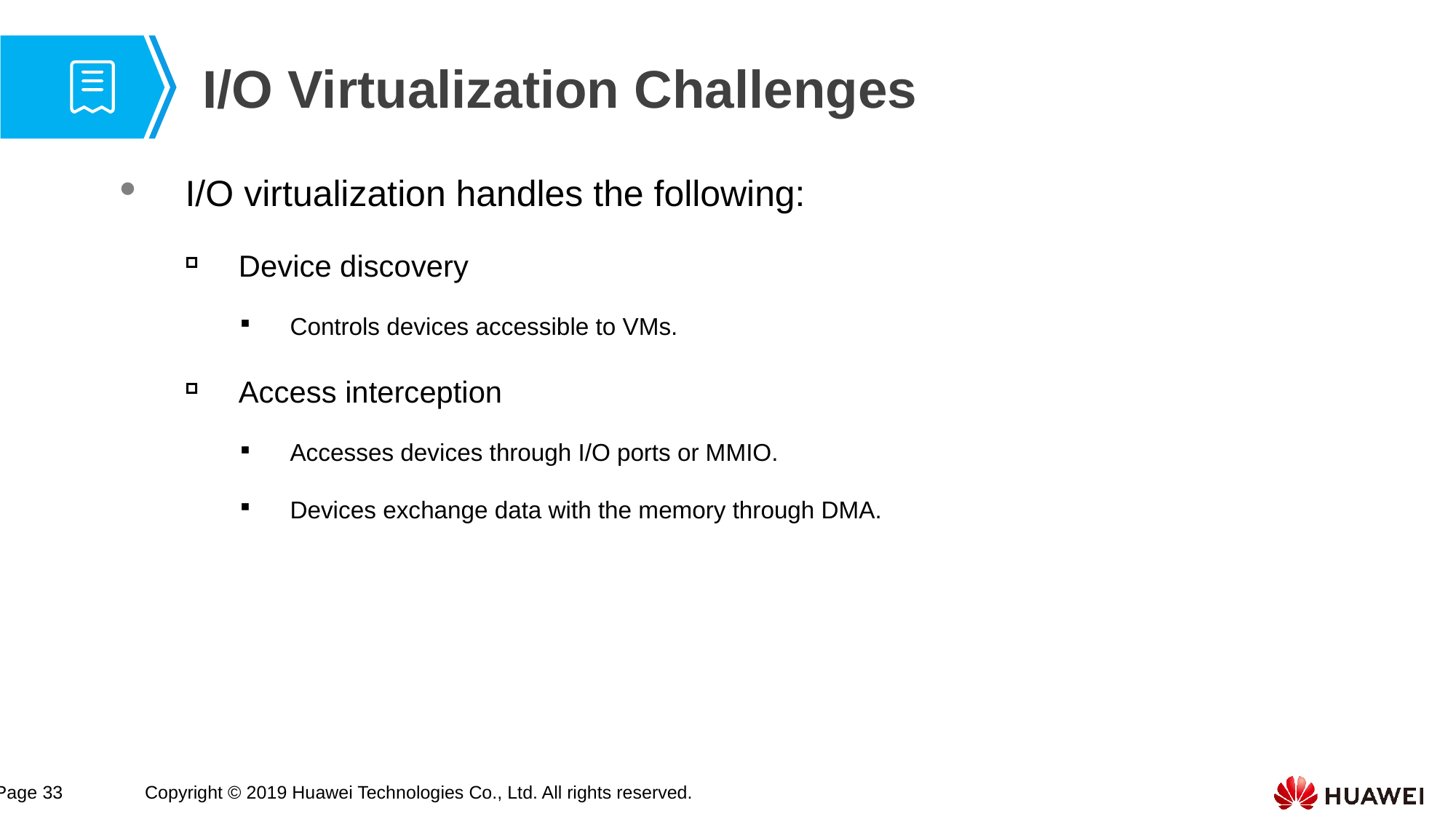

# I/O Virtualization Challenges
I/O virtualization handles the following:
Device discovery
Controls devices accessible to VMs.
Access interception
Accesses devices through I/O ports or MMIO.
Devices exchange data with the memory through DMA.